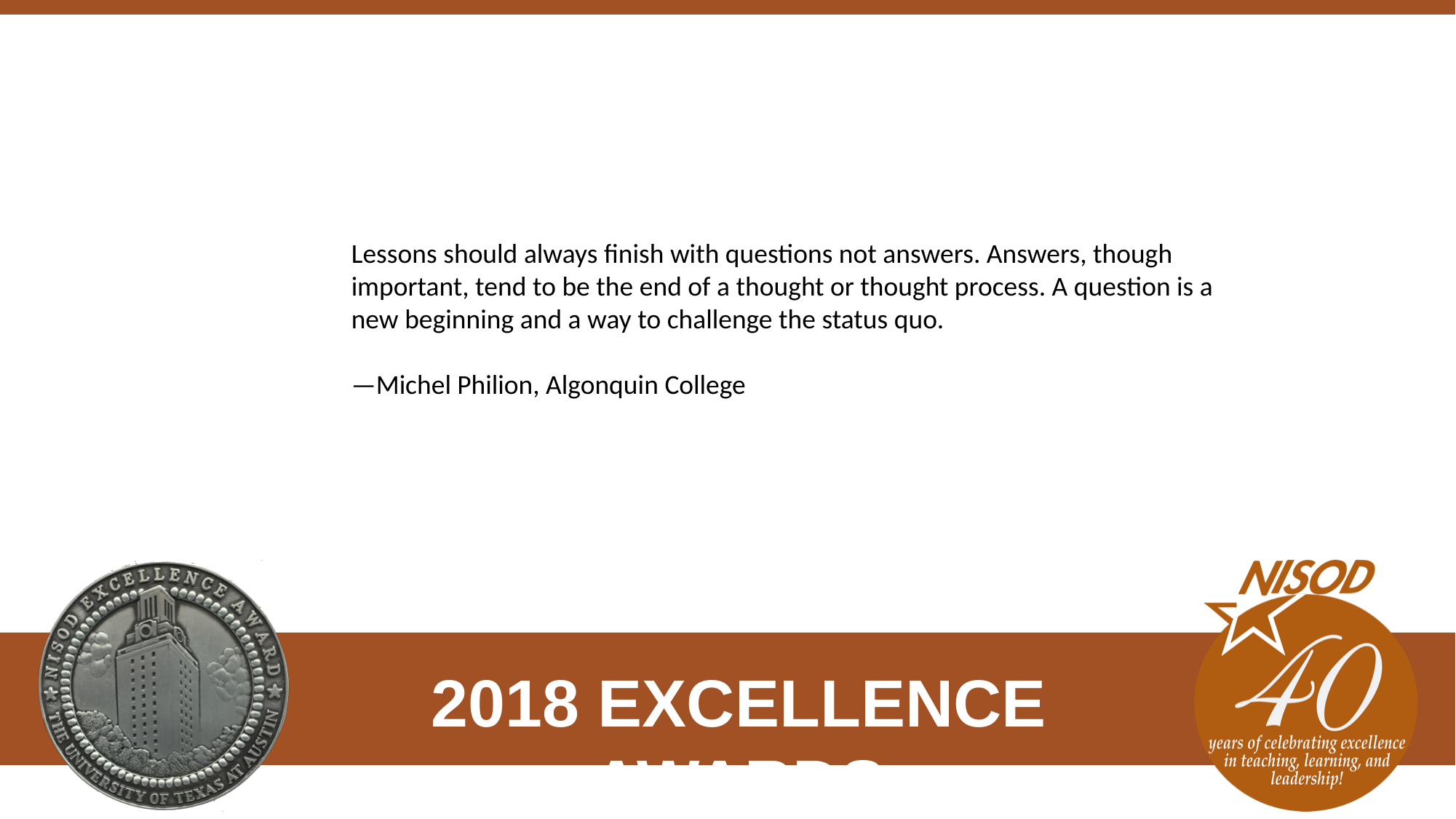

Lessons should always finish with questions not answers. Answers, though important, tend to be the end of a thought or thought process. A question is a new beginning and a way to challenge the status quo.

—Michel Philion, Algonquin College